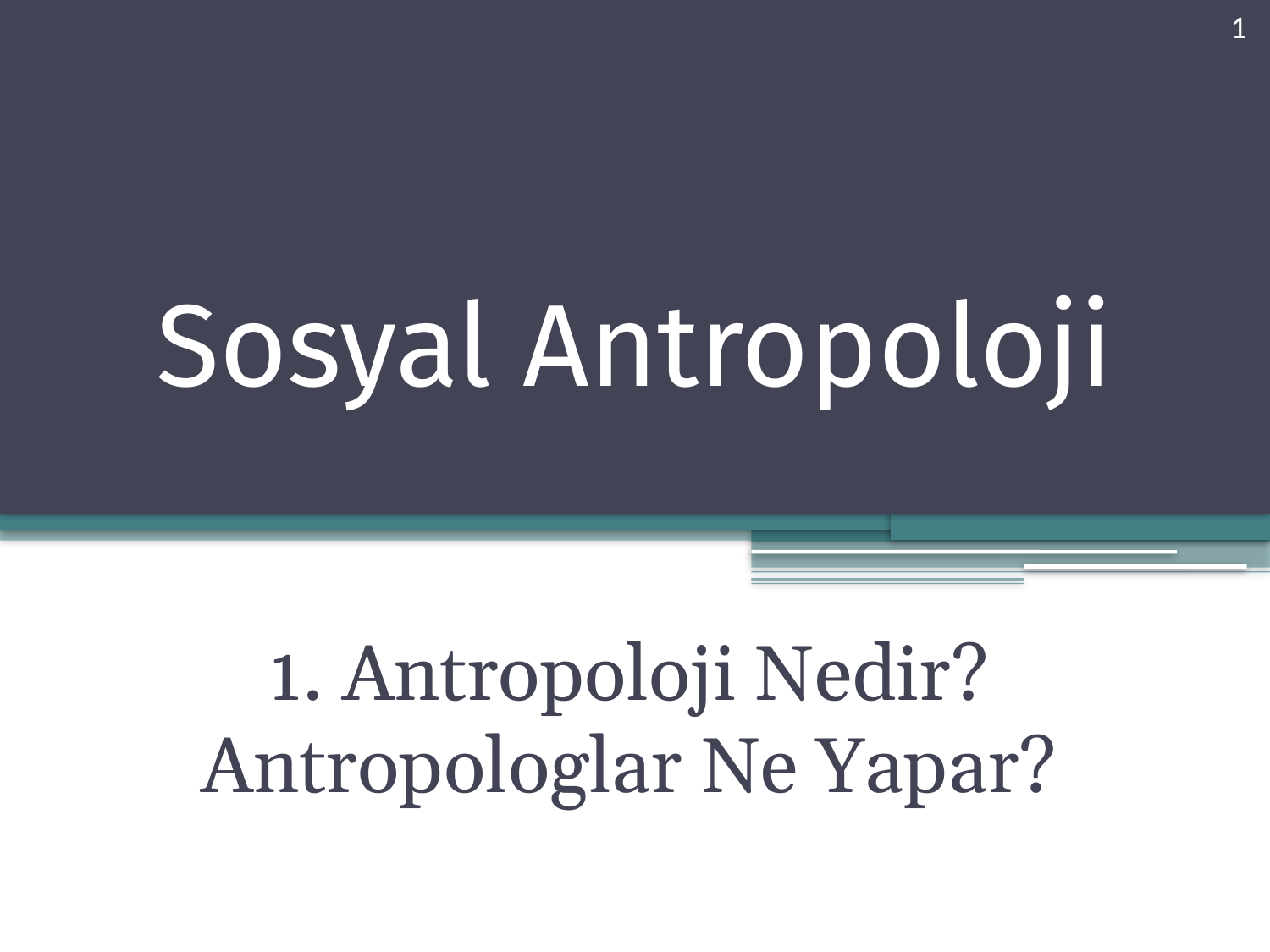

1
# Sosyal Antropoloji
1. Antropoloji Nedir? Antropologlar Ne Yapar?